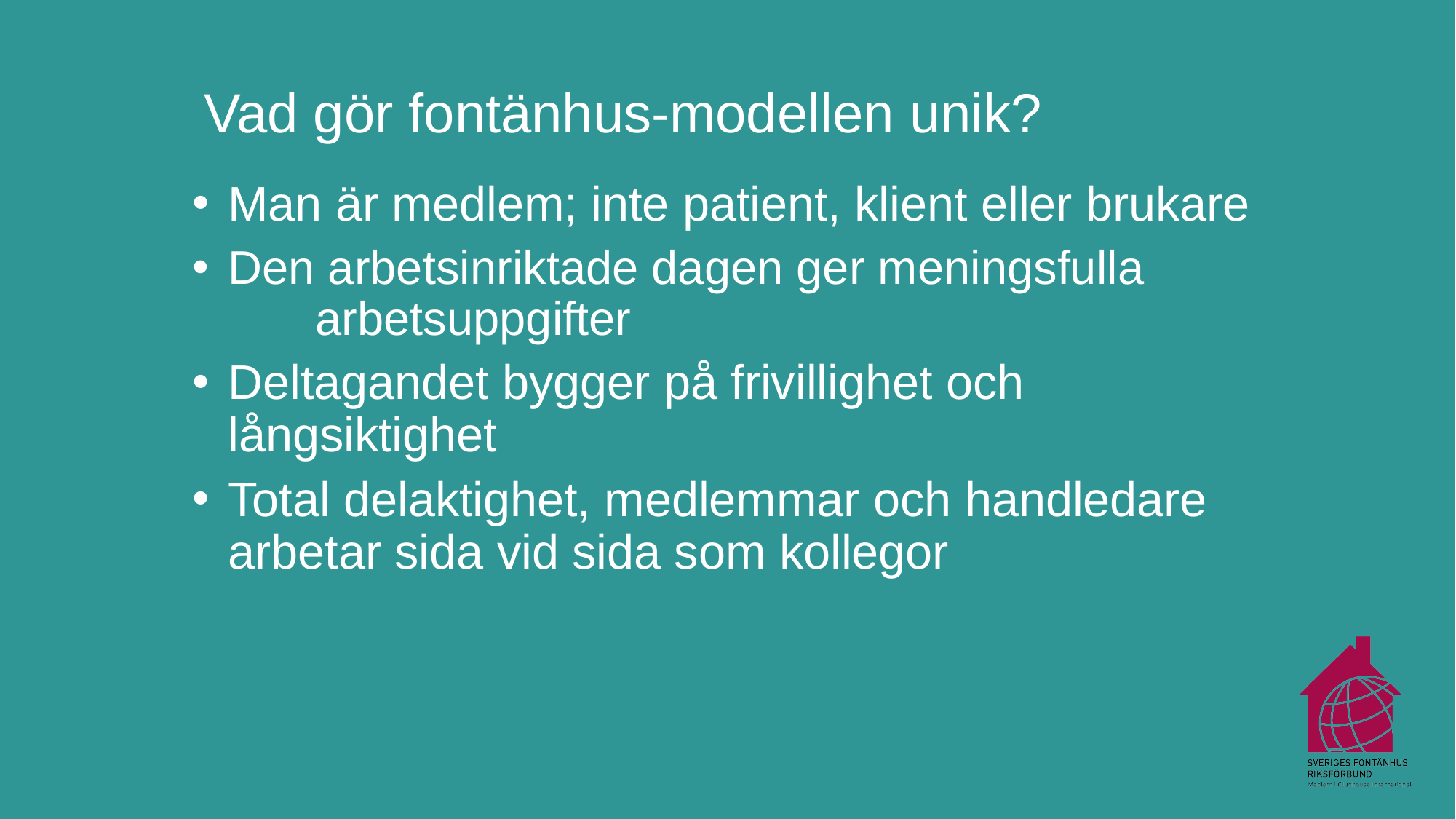

# Vad gör fontänhus-modellen unik?
Man är medlem; inte patient, klient eller brukare
Den arbetsinriktade dagen ger meningsfulla    	arbetsuppgifter
Deltagandet bygger på frivillighet och långsiktighet
Total delaktighet, medlemmar och handledare arbetar sida vid sida som kollegor